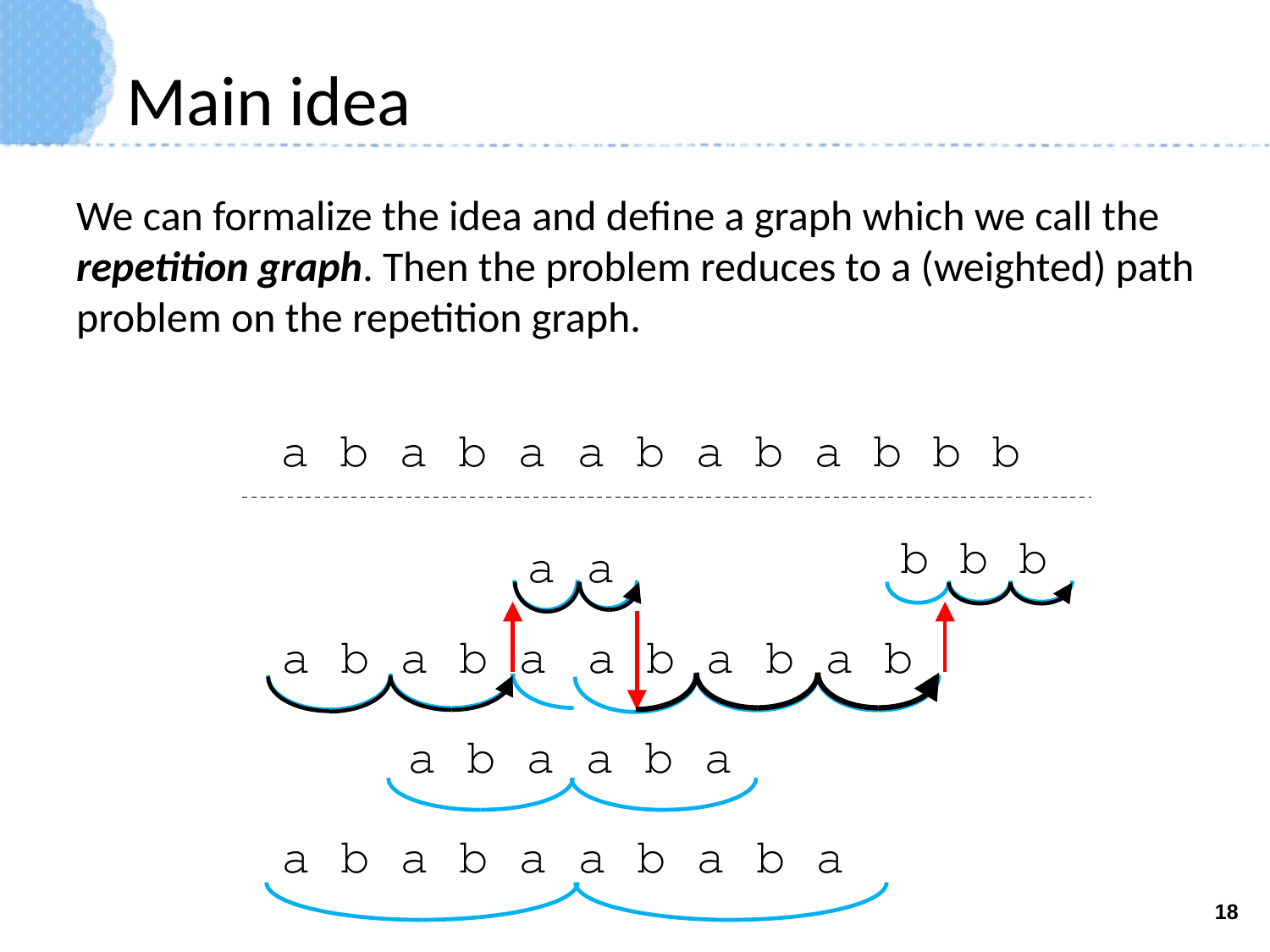

# Main idea
We can formalize the idea and define a graph which we call the repetition graph. Then the problem reduces to a (weighted) path problem on the repetition graph.
a b a b a a b a b a b b b
b b b
a a

a b a b a
a b a b a b

a b a a b a

a b a b a a b a b a

18